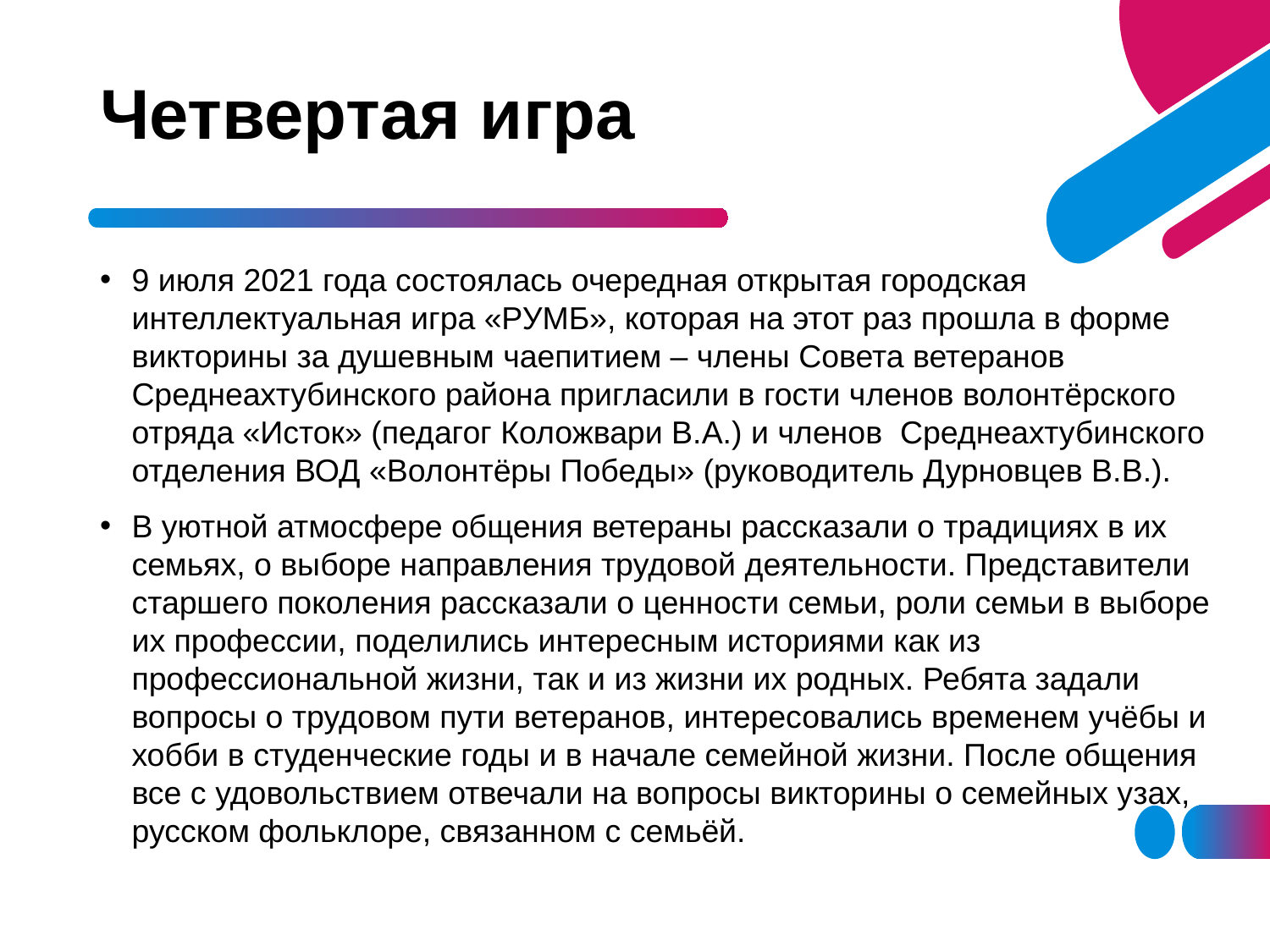

# Четвертая игра
9 июля 2021 года состоялась очередная открытая городская интеллектуальная игра «РУМБ», которая на этот раз прошла в форме викторины за душевным чаепитием – члены Совета ветеранов Среднеахтубинского района пригласили в гости членов волонтёрского отряда «Исток» (педагог Коложвари В.А.) и членов  Среднеахтубинского отделения ВОД «Волонтёры Победы» (руководитель Дурновцев В.В.).
В уютной атмосфере общения ветераны рассказали о традициях в их семьях, о выборе направления трудовой деятельности. Представители старшего поколения рассказали о ценности семьи, роли семьи в выборе их профессии, поделились интересным историями как из профессиональной жизни, так и из жизни их родных. Ребята задали вопросы о трудовом пути ветеранов, интересовались временем учëбы и хобби в студенческие годы и в начале семейной жизни. После общения все с удовольствием отвечали на вопросы викторины о семейных узах, русском фольклоре, связанном с семьёй.